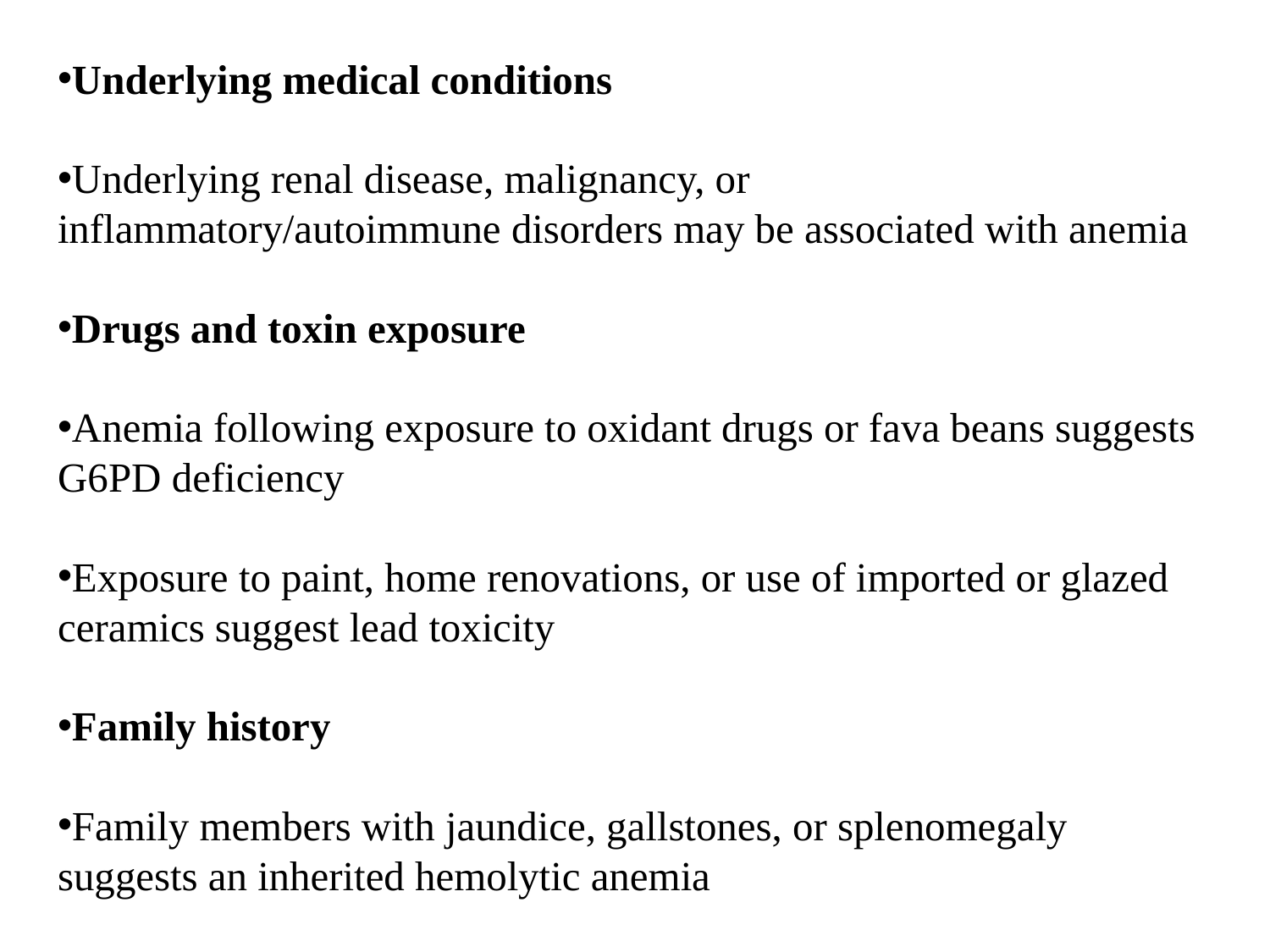

Underlying medical conditions

Underlying renal disease, malignancy, or inflammatory/autoimmune disorders may be associated with anemia

Drugs and toxin exposure

Anemia following exposure to oxidant drugs or fava beans suggests G6PD deficiency

Exposure to paint, home renovations, or use of imported or glazed ceramics suggest lead toxicity

Family history

Family members with jaundice, gallstones, or splenomegaly suggests an inherited hemolytic anemia